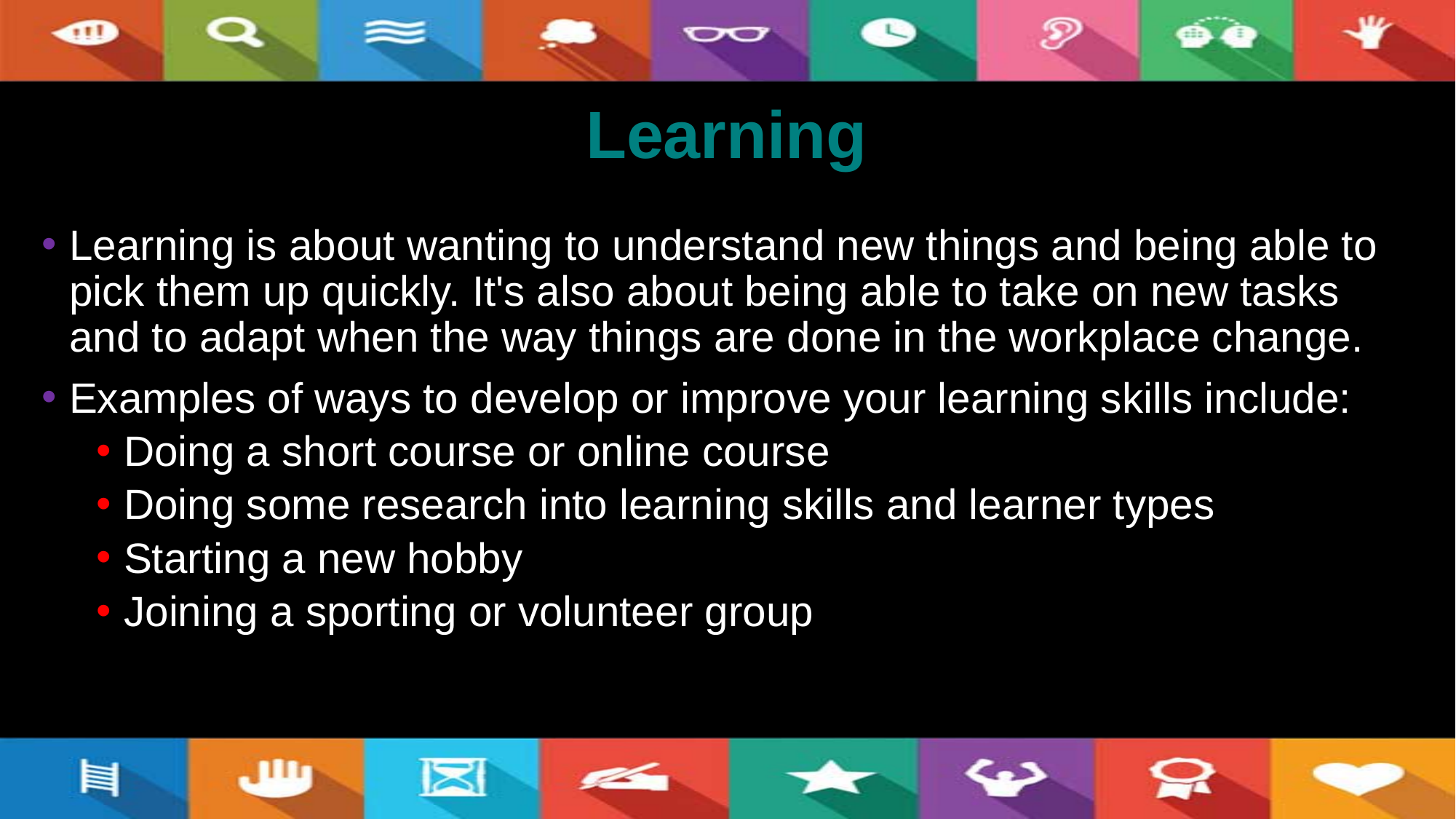

# Learning
Learning is about wanting to understand new things and being able to pick them up quickly. It's also about being able to take on new tasks and to adapt when the way things are done in the workplace change.
Examples of ways to develop or improve your learning skills include:
Doing a short course or online course
Doing some research into learning skills and learner types
Starting a new hobby
Joining a sporting or volunteer group